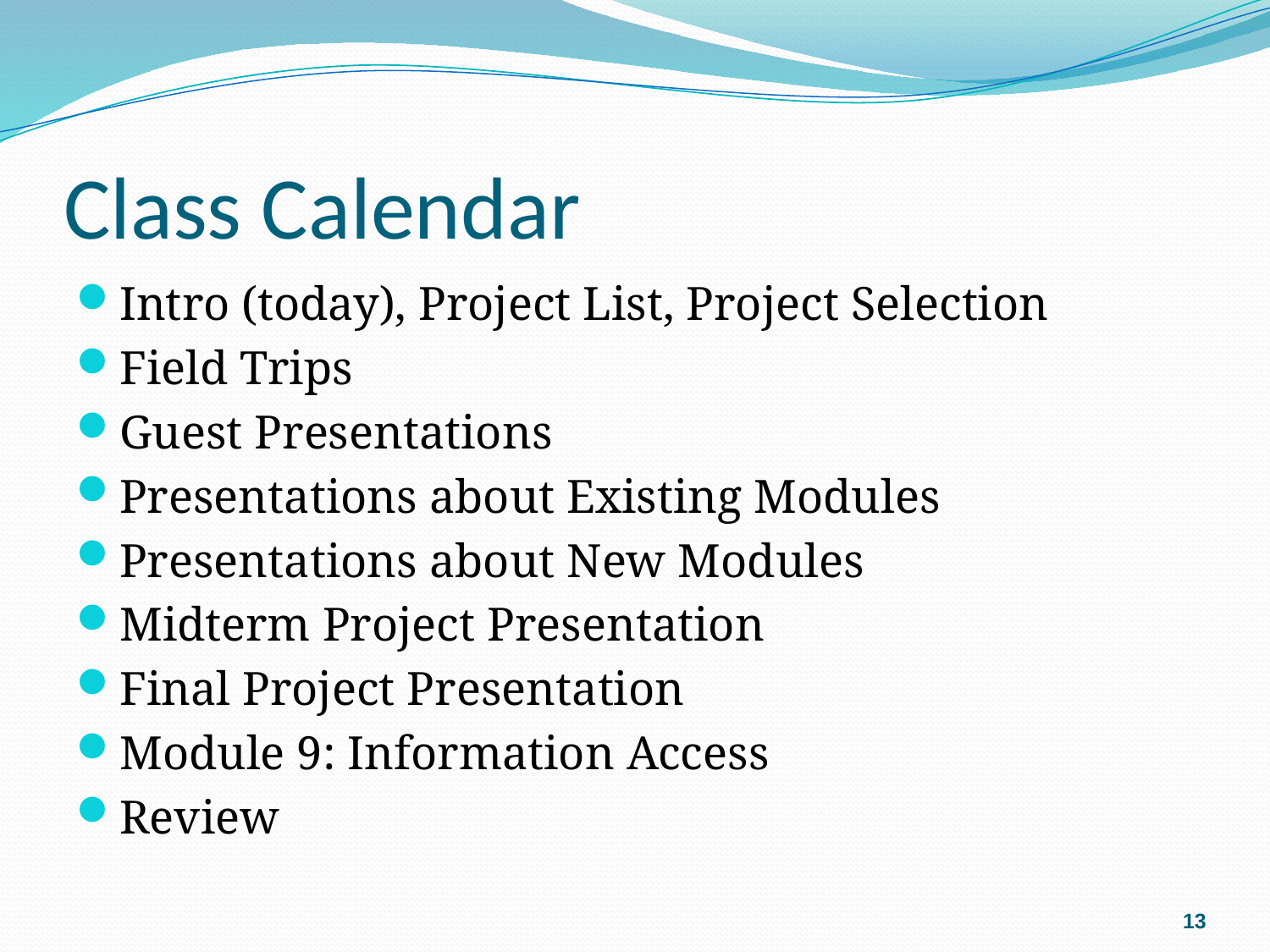

# Class Calendar
Intro (today), Project List, Project Selection
Field Trips
Guest Presentations
Presentations about Existing Modules
Presentations about New Modules
Midterm Project Presentation
Final Project Presentation
Module 9: Information Access
Review
13